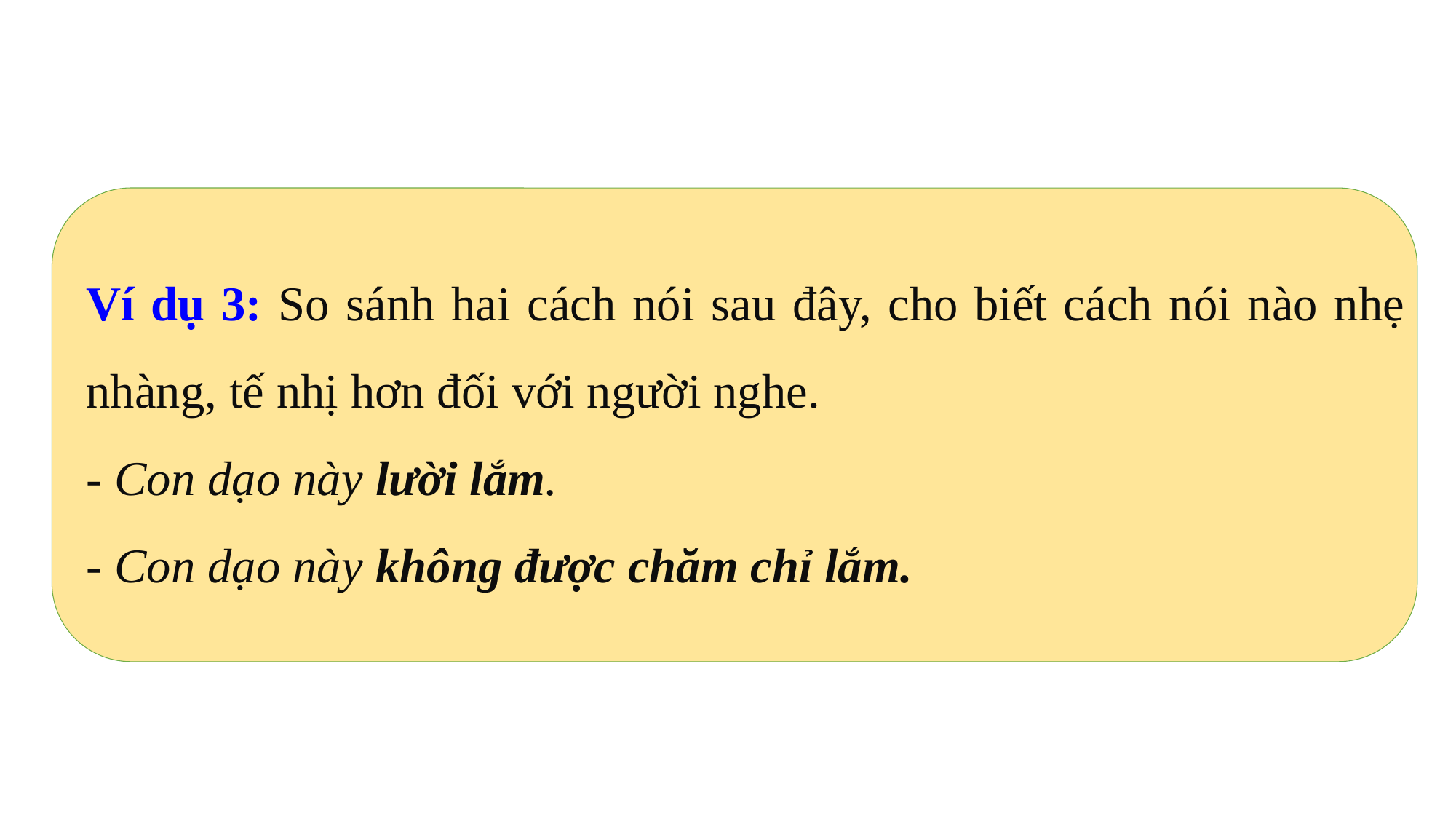

Ví dụ 3: So sánh hai cách nói sau đây, cho biết cách nói nào nhẹ nhàng, tế nhị hơn đối với người nghe.
- Con dạo này lười lắm.
- Con dạo này không được chăm chỉ lắm.